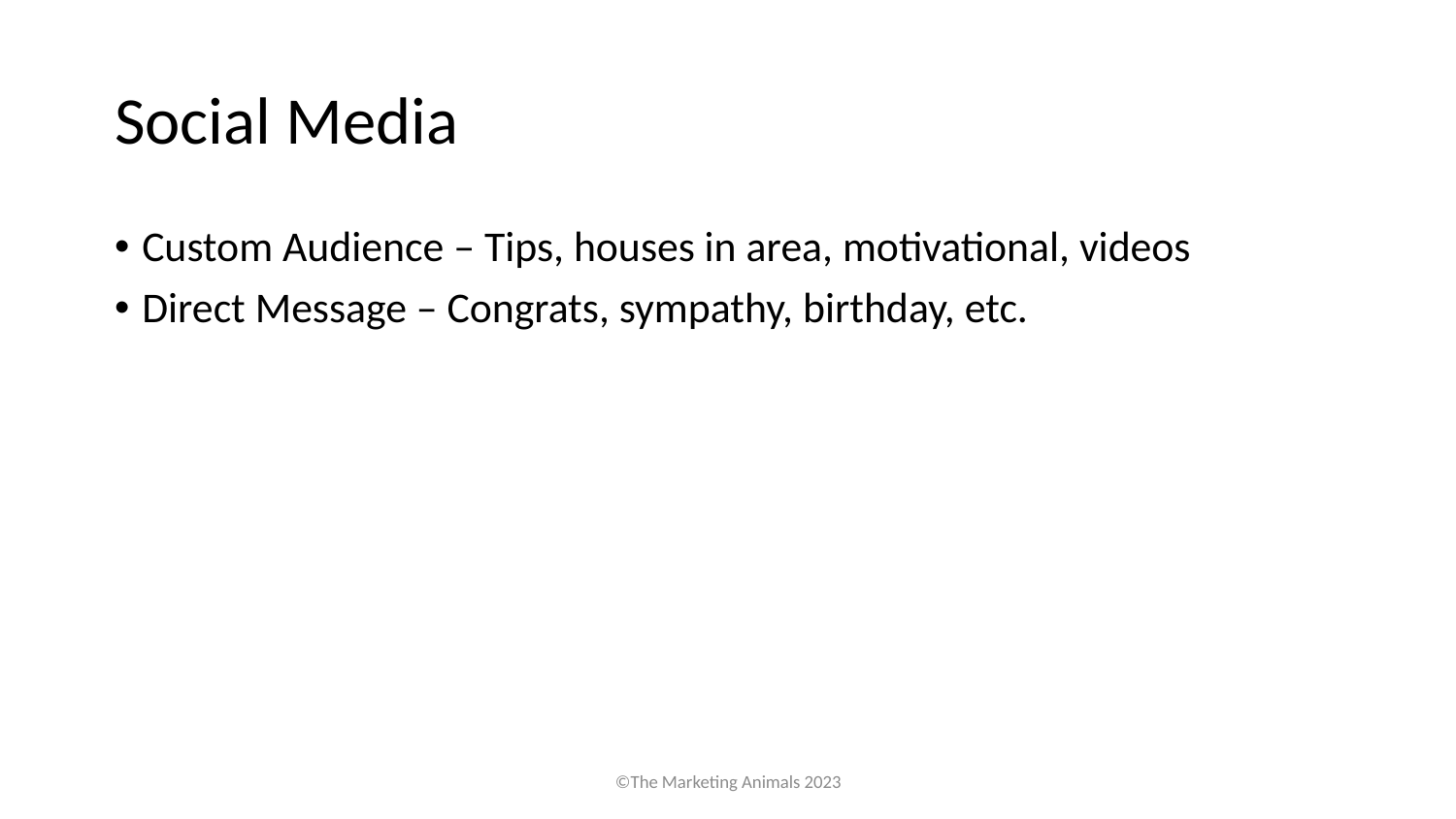

# Social Media
Custom Audience – Tips, houses in area, motivational, videos
Direct Message – Congrats, sympathy, birthday, etc.
©The Marketing Animals 2023